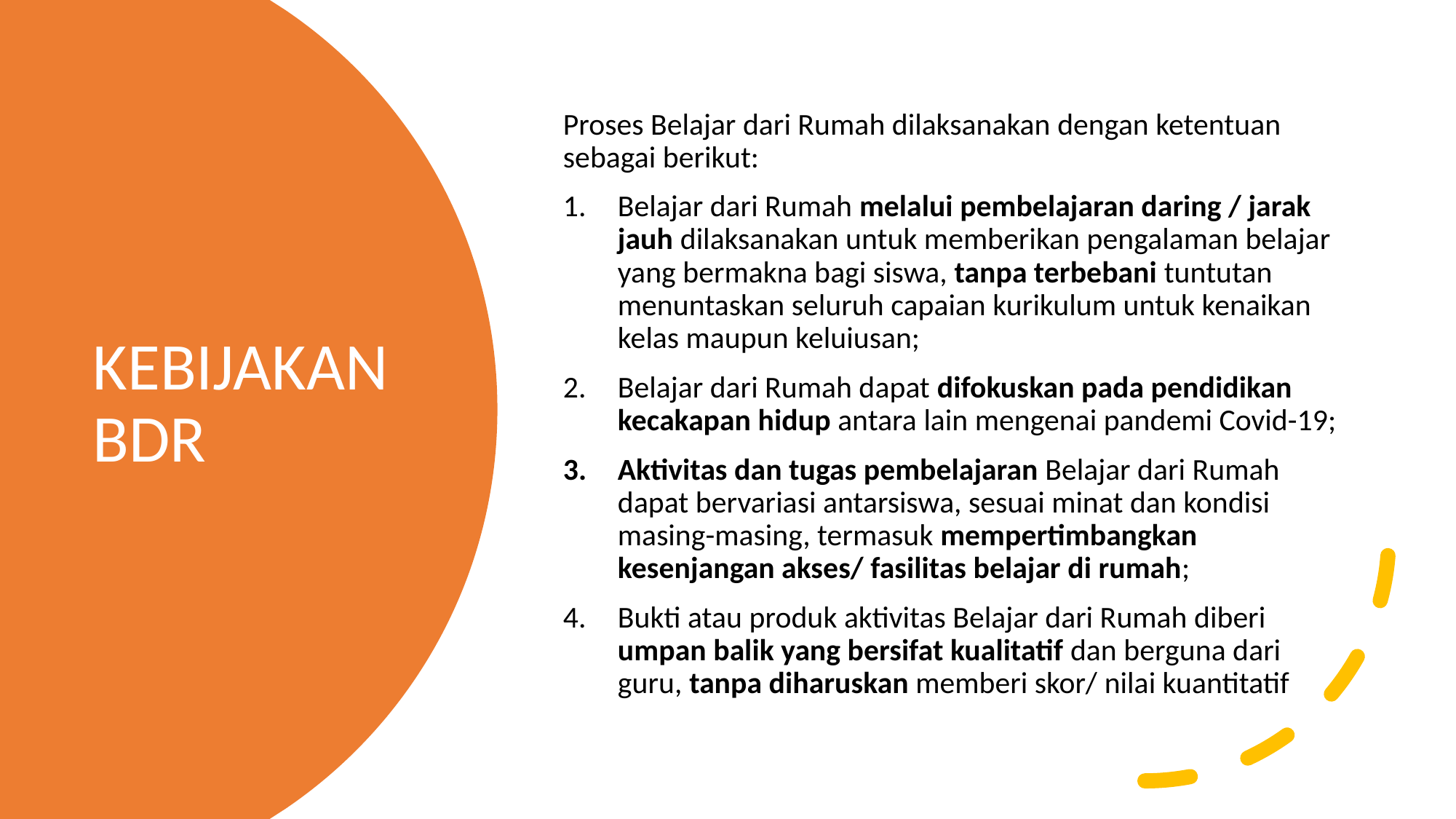

Proses Belajar dari Rumah dilaksanakan dengan ketentuan sebagai berikut:
Belajar dari Rumah melalui pembelajaran daring / jarak jauh dilaksanakan untuk memberikan pengalaman belajar yang bermakna bagi siswa, tanpa terbebani tuntutan menuntaskan seluruh capaian kurikulum untuk kenaikan kelas maupun keluiusan;
Belajar dari Rumah dapat difokuskan pada pendidikan kecakapan hidup antara lain mengenai pandemi Covid-19;
Aktivitas dan tugas pembelajaran Belajar dari Rumah dapat bervariasi antarsiswa, sesuai minat dan kondisi masing-masing, termasuk mempertimbangkan kesenjangan akses/ fasilitas belajar di rumah;
Bukti atau produk aktivitas Belajar dari Rumah diberi umpan balik yang bersifat kualitatif dan berguna dari guru, tanpa diharuskan memberi skor/ nilai kuantitatif
# KEBIJAKAN BDR